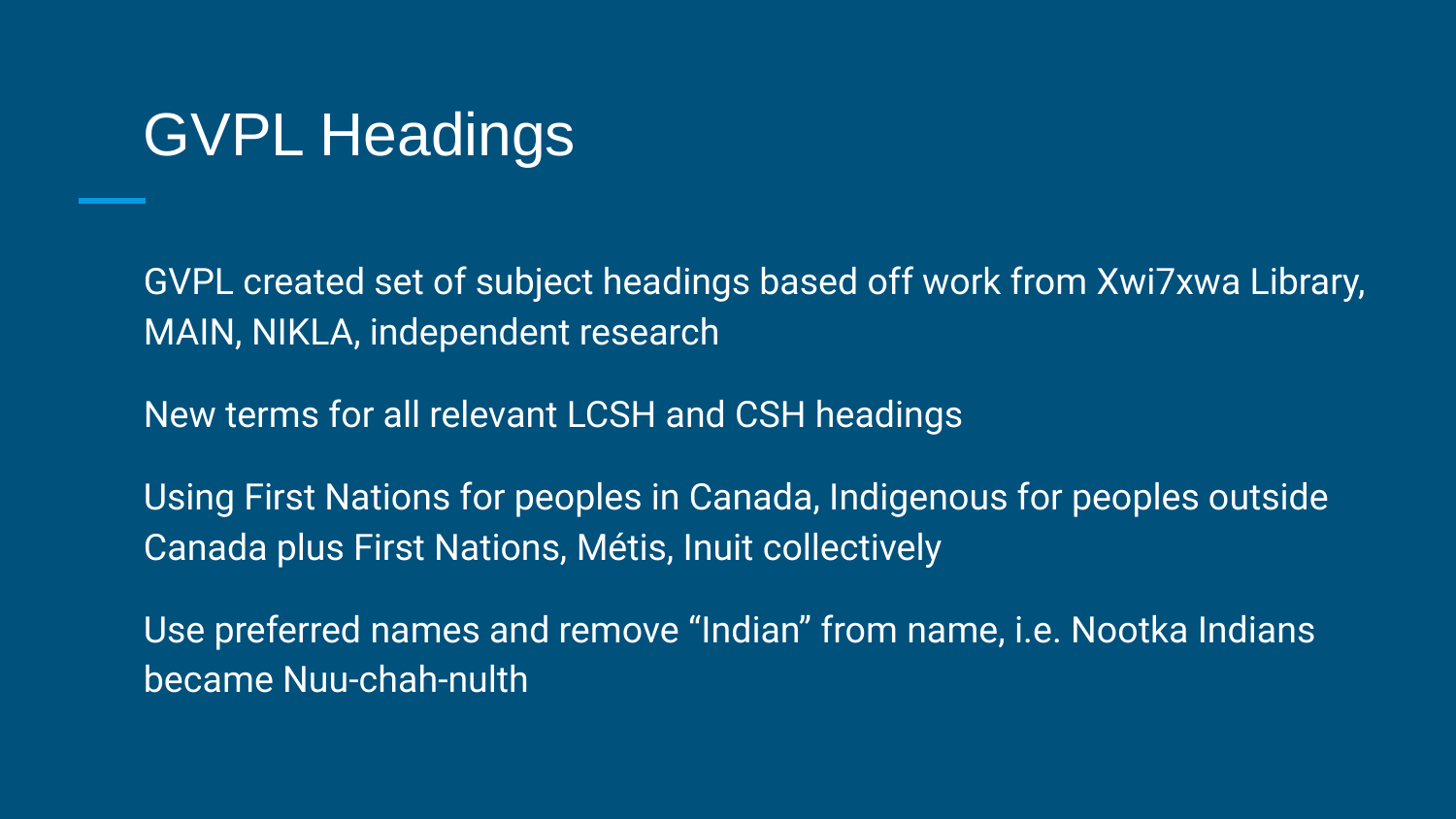

# GVPL Headings
GVPL created set of subject headings based off work from Xwi7xwa Library, MAIN, NIKLA, independent research
New terms for all relevant LCSH and CSH headings
Using First Nations for peoples in Canada, Indigenous for peoples outside Canada plus First Nations, Métis, Inuit collectively
Use preferred names and remove “Indian” from name, i.e. Nootka Indians became Nuu-chah-nulth